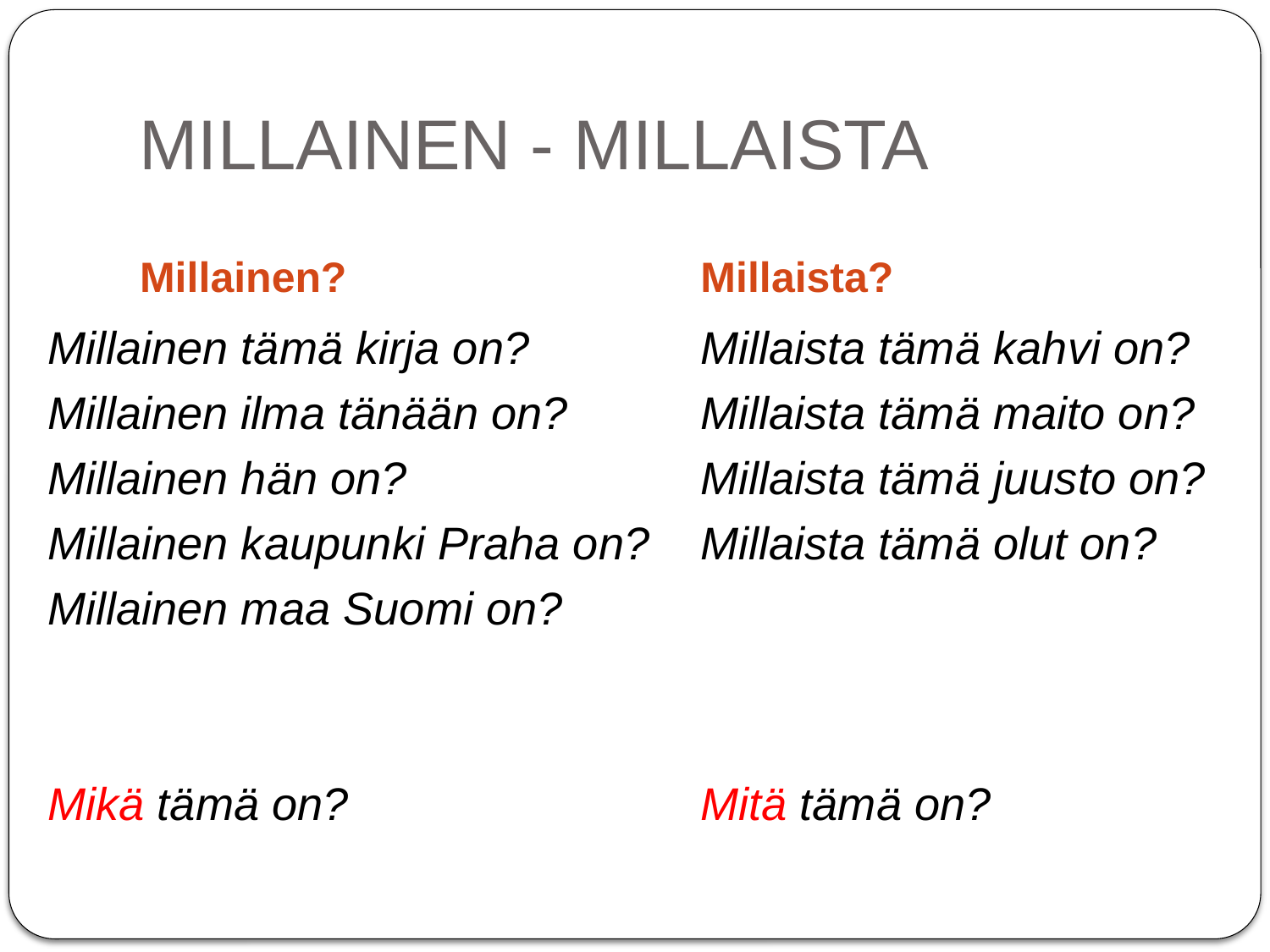

# MILLAINEN - MILLAISTA
Millainen?
Millaista?
Millainen tämä kirja on?
Millainen ilma tänään on?
Millainen hän on?
Millainen kaupunki Praha on?
Millainen maa Suomi on?

Mikä tämä on?
Millaista tämä kahvi on?
Millaista tämä maito on?
Millaista tämä juusto on?
Millaista tämä olut on?

Mitä tämä on?